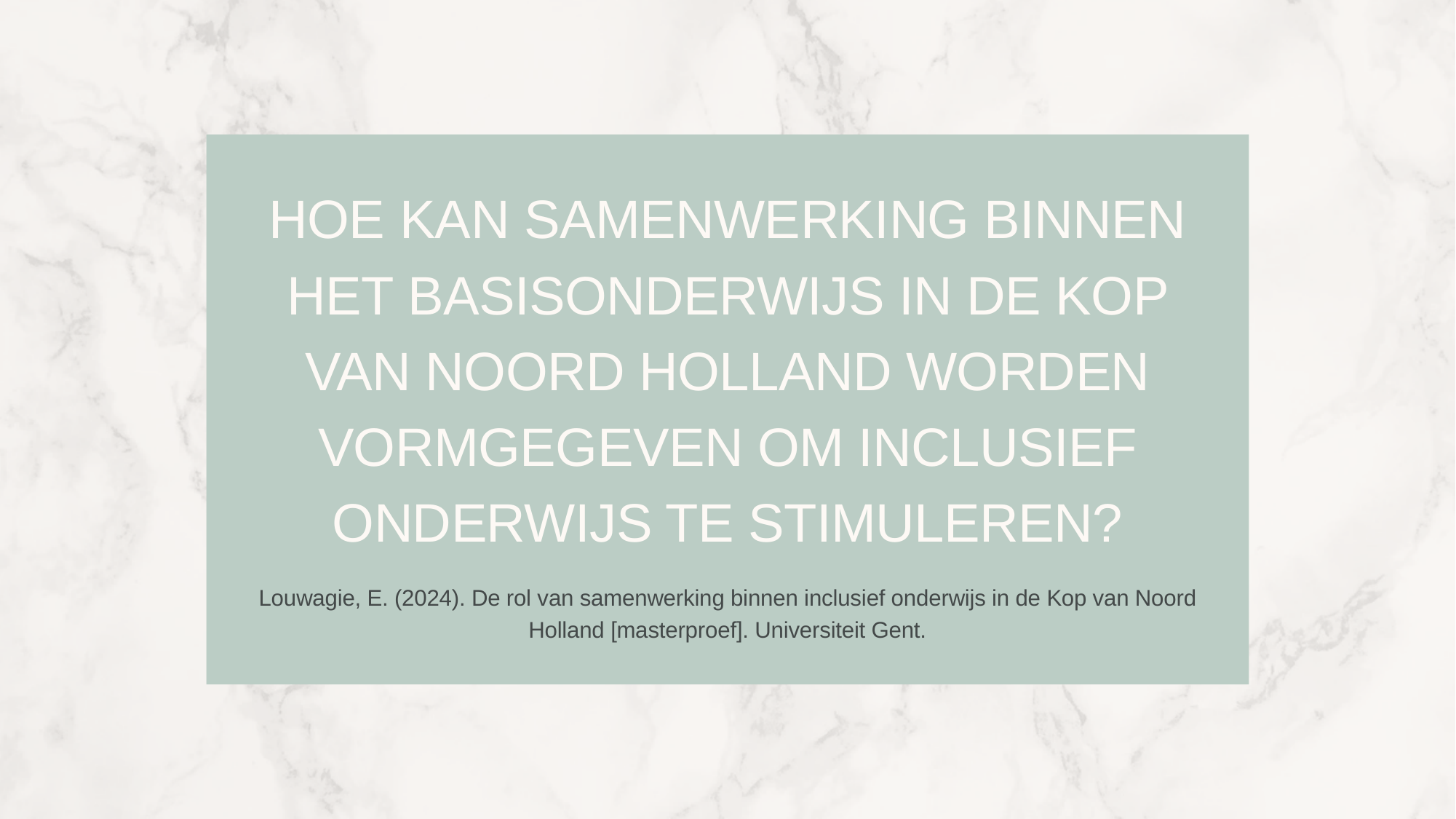

HOE KAN SAMENWERKING BINNEN HET BASISONDERWIJS IN DE KOP VAN NOORD HOLLAND WORDEN VORMGEGEVEN OM INCLUSIEF ONDERWIJS TE STIMULEREN?
Louwagie, E. (2024). De rol van samenwerking binnen inclusief onderwijs in de Kop van Noord Holland [masterproef]. Universiteit Gent.